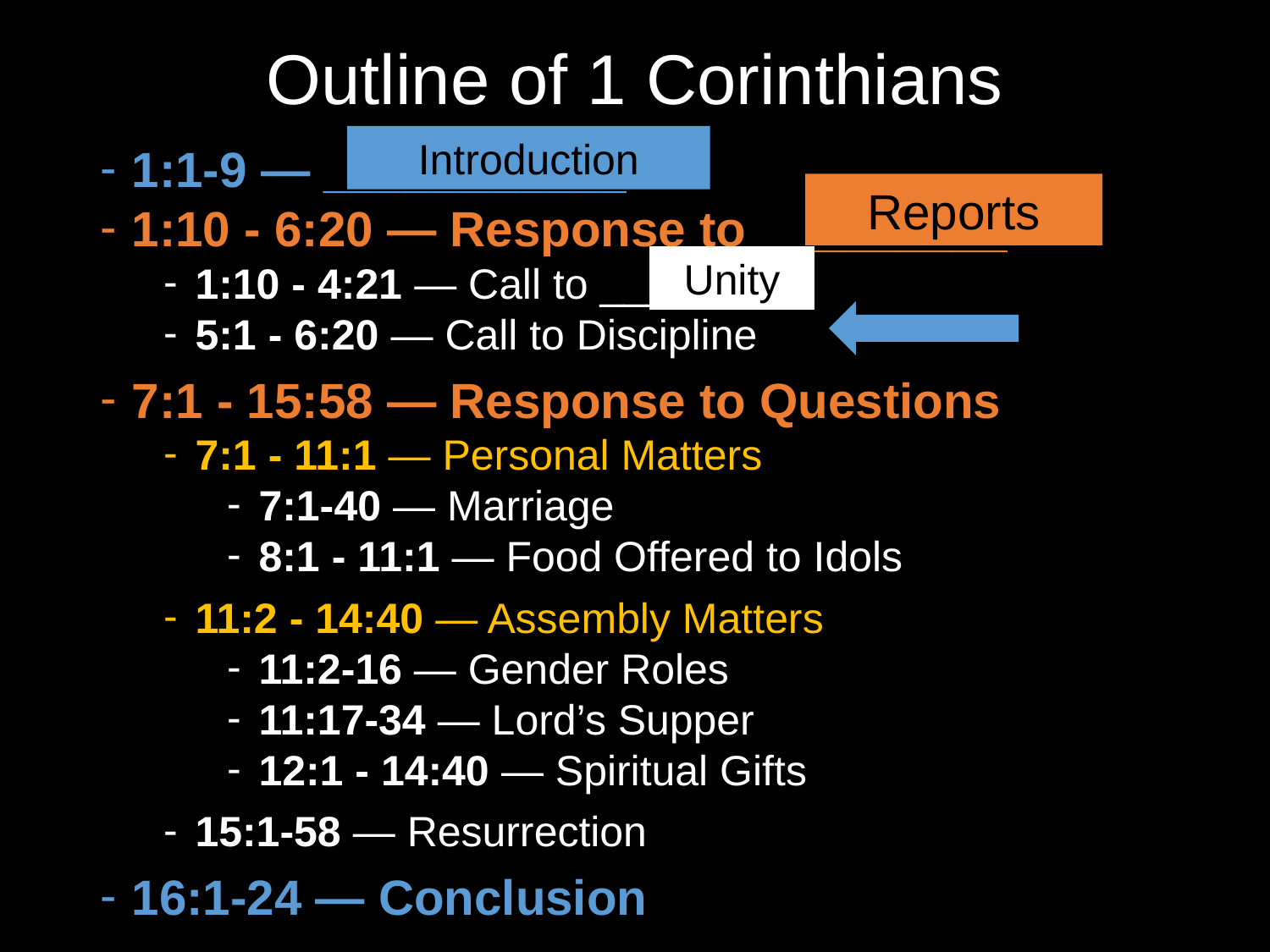

# Outline of 1 Corinthians
Introduction
1:1-9 — ___________
1:10 - 6:20 — Response to _________
1:10 - 4:21 — Call to ______
5:1 - 6:20 — Call to Discipline
7:1 - 15:58 — Response to Questions
7:1 - 11:1 — Personal Matters
7:1-40 — Marriage
8:1 - 11:1 — Food Offered to Idols
11:2 - 14:40 — Assembly Matters
11:2-16 — Gender Roles
11:17-34 — Lord’s Supper
12:1 - 14:40 — Spiritual Gifts
15:1-58 — Resurrection
16:1-24 — Conclusion
Reports
Unity